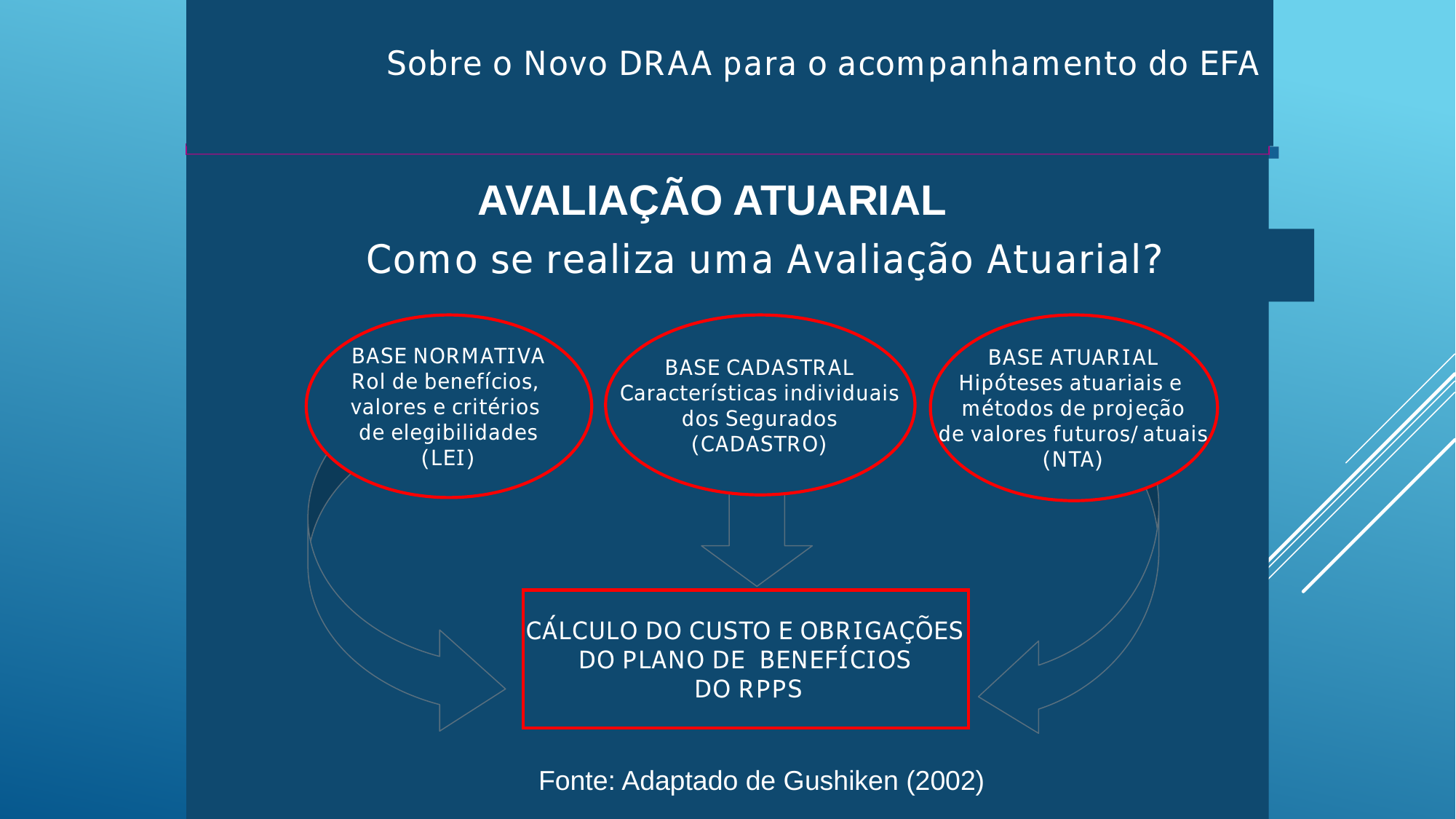

Sobre o Novo DRAA para o acompanhamento do EFA

AVALIAÇÃO ATUARIAL
 Como se realiza uma Avaliação Atuarial?
BASE CADASTRAL
Características individuais
dos Segurados
(CADASTRO)
BASE ATUARIAL
Hipóteses atuariais e
métodos de projeção
de valores futuros/atuais
(NTA)
BASE NORMATIVA
Rol de benefícios,
valores e critérios
de elegibilidades
(LEI)

CÁLCULO DO CUSTO E OBRIGAÇÕES
DO PLANO DE  BENEFÍCIOS
 DO RPPS
Fonte: Adaptado de Gushiken (2002)